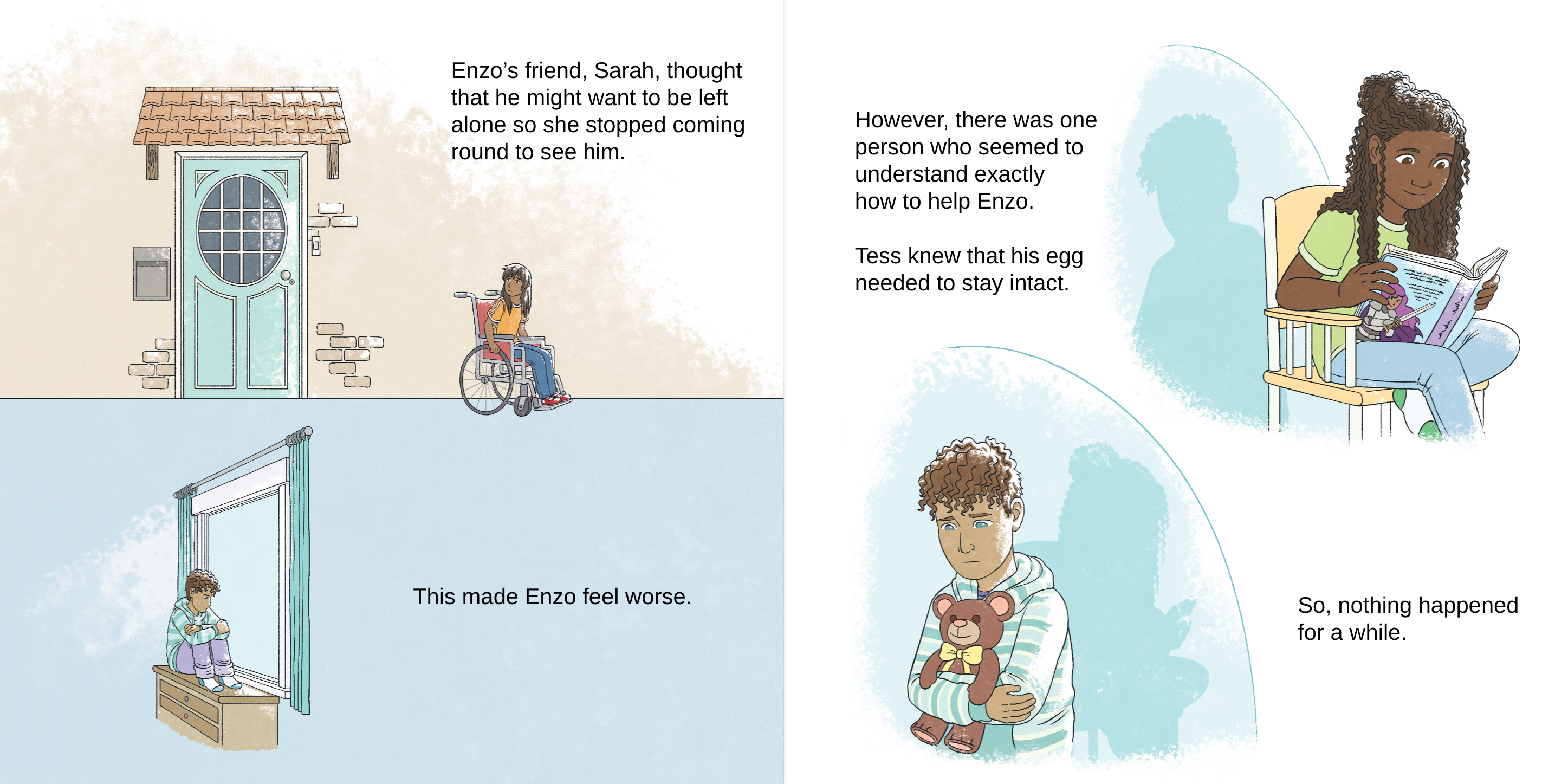

Enzo’s friend, Sarah, thought that he might want to be left alone so she stopped coming round to see him.
However, there was one person who seemed to understand exactly
how to help Enzo.

Tess knew that his egg needed to stay intact.
This made Enzo feel worse.
So, nothing happened for a while.